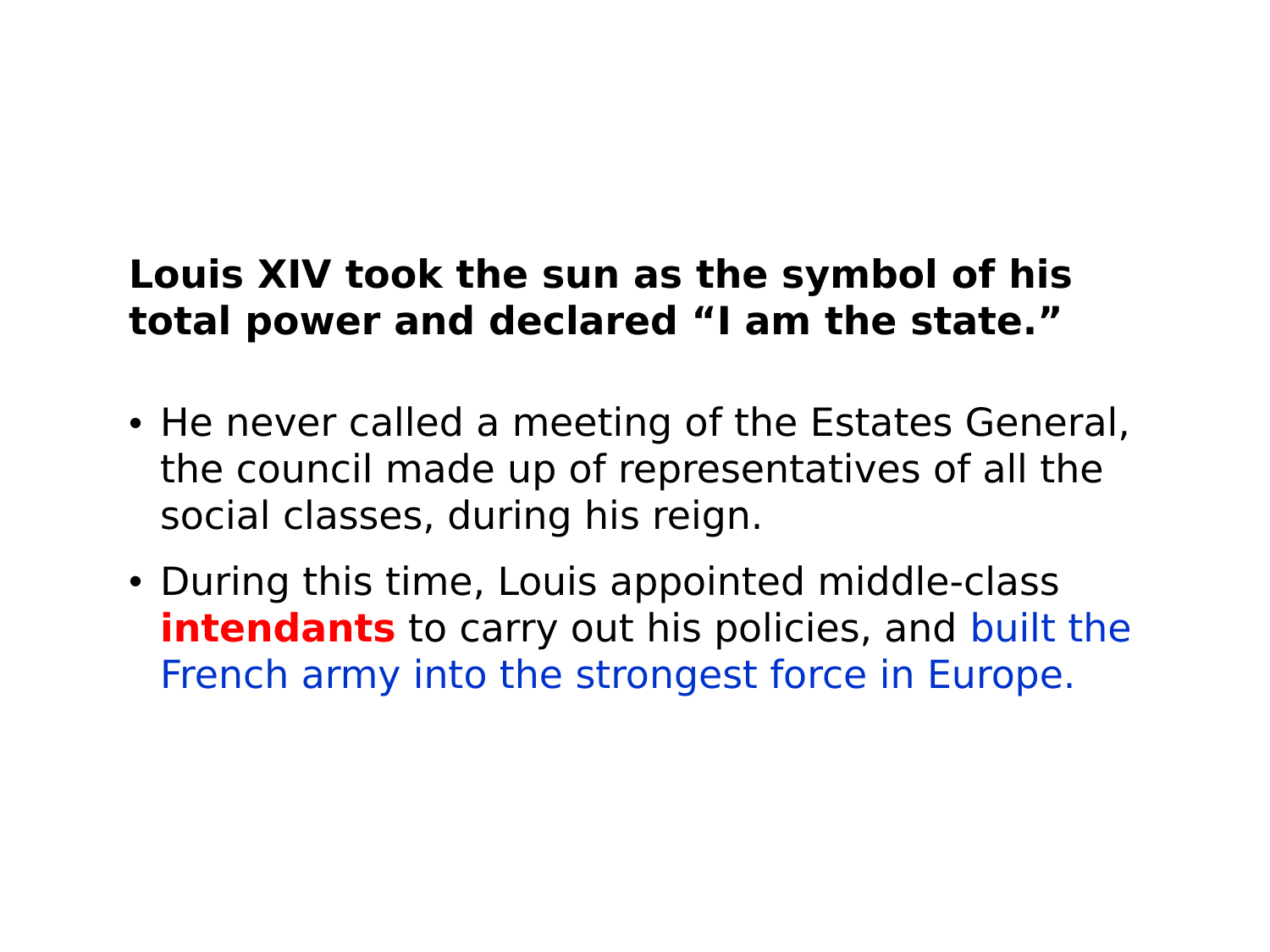

Louis XIV took the sun as the symbol of his total power and declared “I am the state.”
He never called a meeting of the Estates General, the council made up of representatives of all the social classes, during his reign.
During this time, Louis appointed middle-class intendants to carry out his policies, and built the French army into the strongest force in Europe.